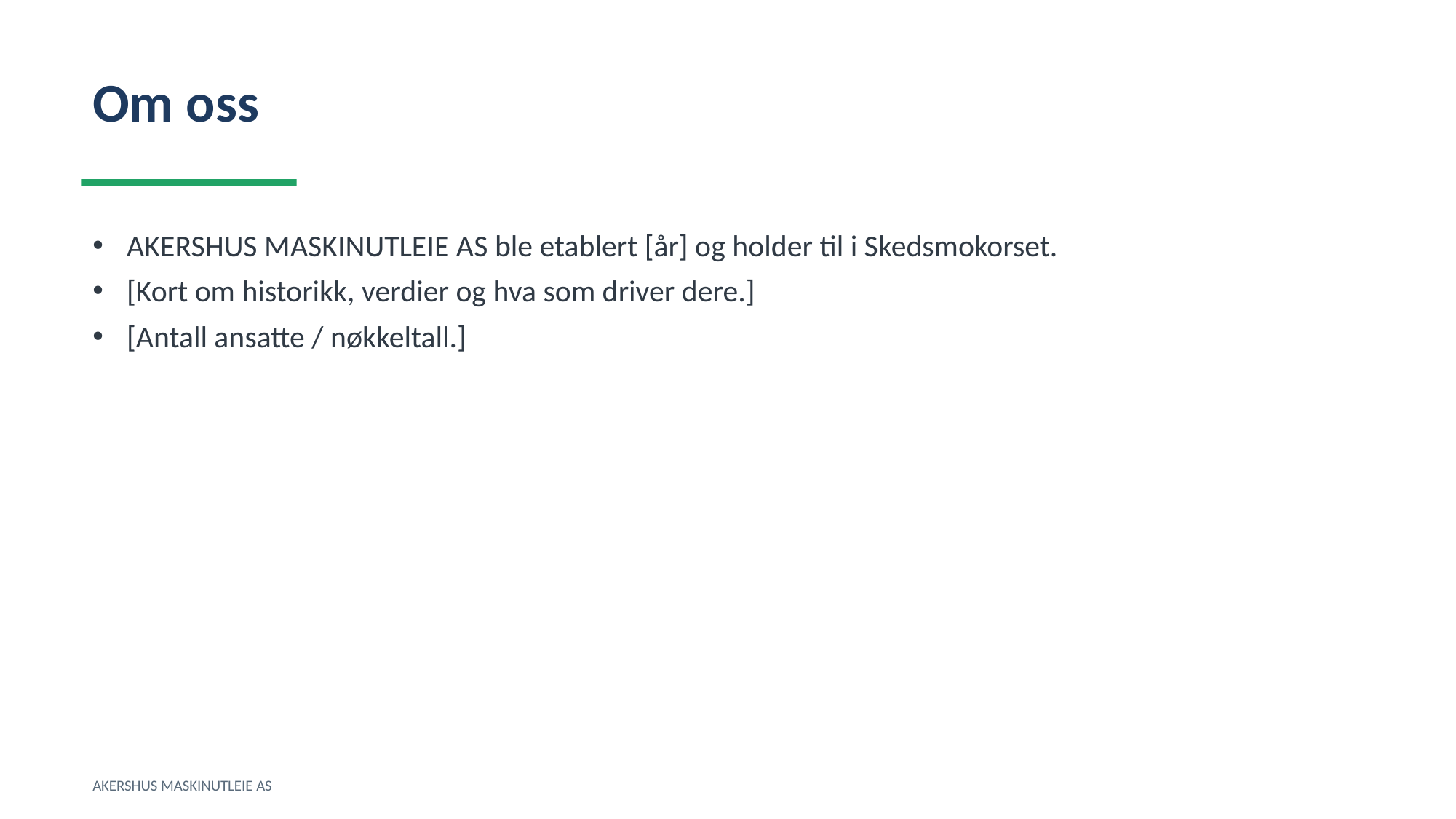

Om oss

AKERSHUS MASKINUTLEIE AS ble etablert [år] og holder til i Skedsmokorset.
[Kort om historikk, verdier og hva som driver dere.]
[Antall ansatte / nøkkeltall.]
AKERSHUS MASKINUTLEIE AS